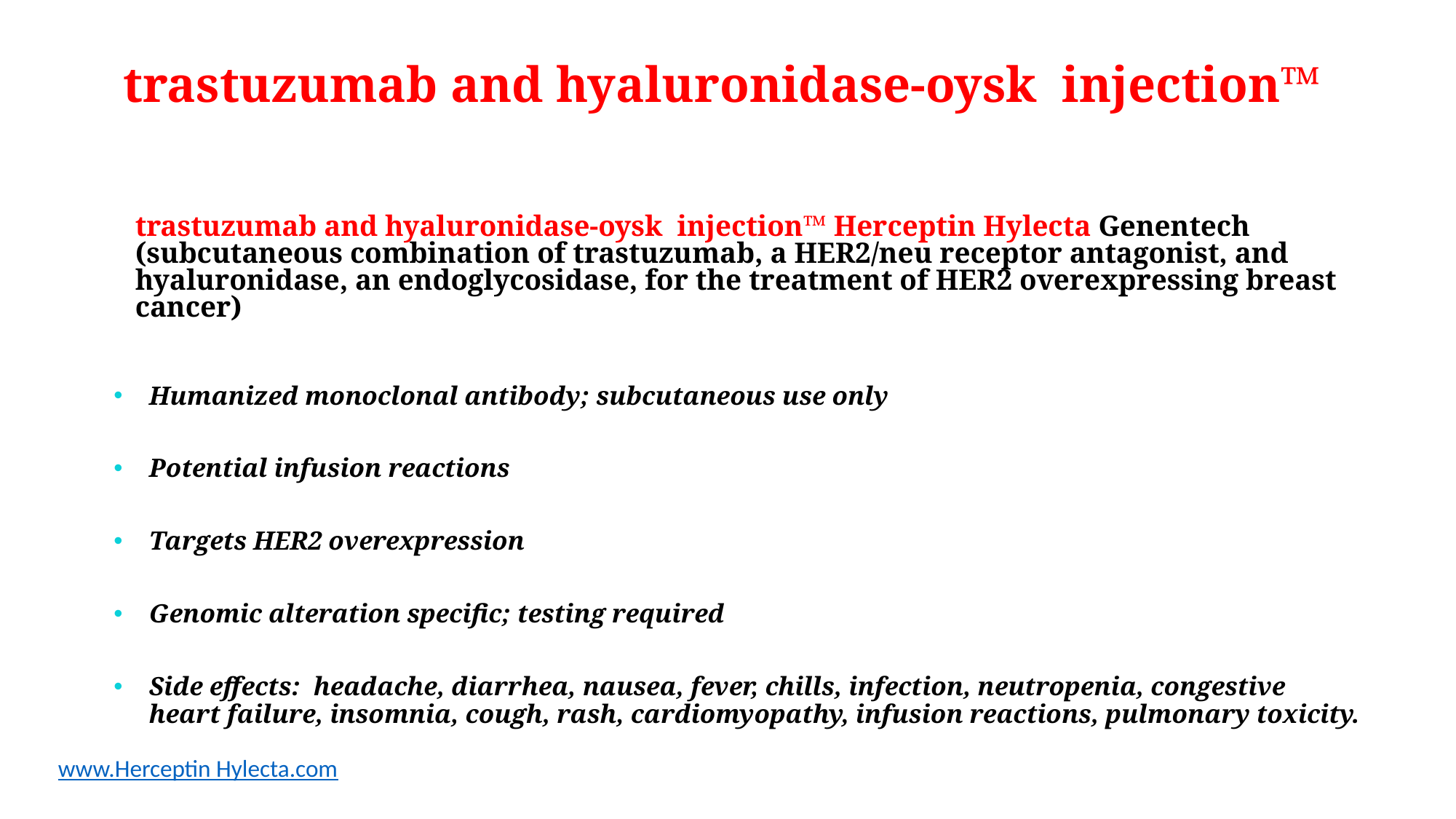

# trastuzumab and hyaluronidase-oysk  injection™

trastuzumab and hyaluronidase-oysk  injection™ Herceptin Hylecta Genentech (subcutaneous combination of trastuzumab, a HER2/neu receptor antagonist, and hyaluronidase, an endoglycosidase, for the treatment of HER2 overexpressing breast cancer)

Humanized monoclonal antibody; subcutaneous use only

Potential infusion reactions

Targets HER2 overexpression

Genomic alteration specific; testing required

Side effects:  headache, diarrhea, nausea, fever, chills, infection, neutropenia, congestive heart failure, insomnia, cough, rash, cardiomyopathy, infusion reactions, pulmonary toxicity.
www.Herceptin Hylecta.com